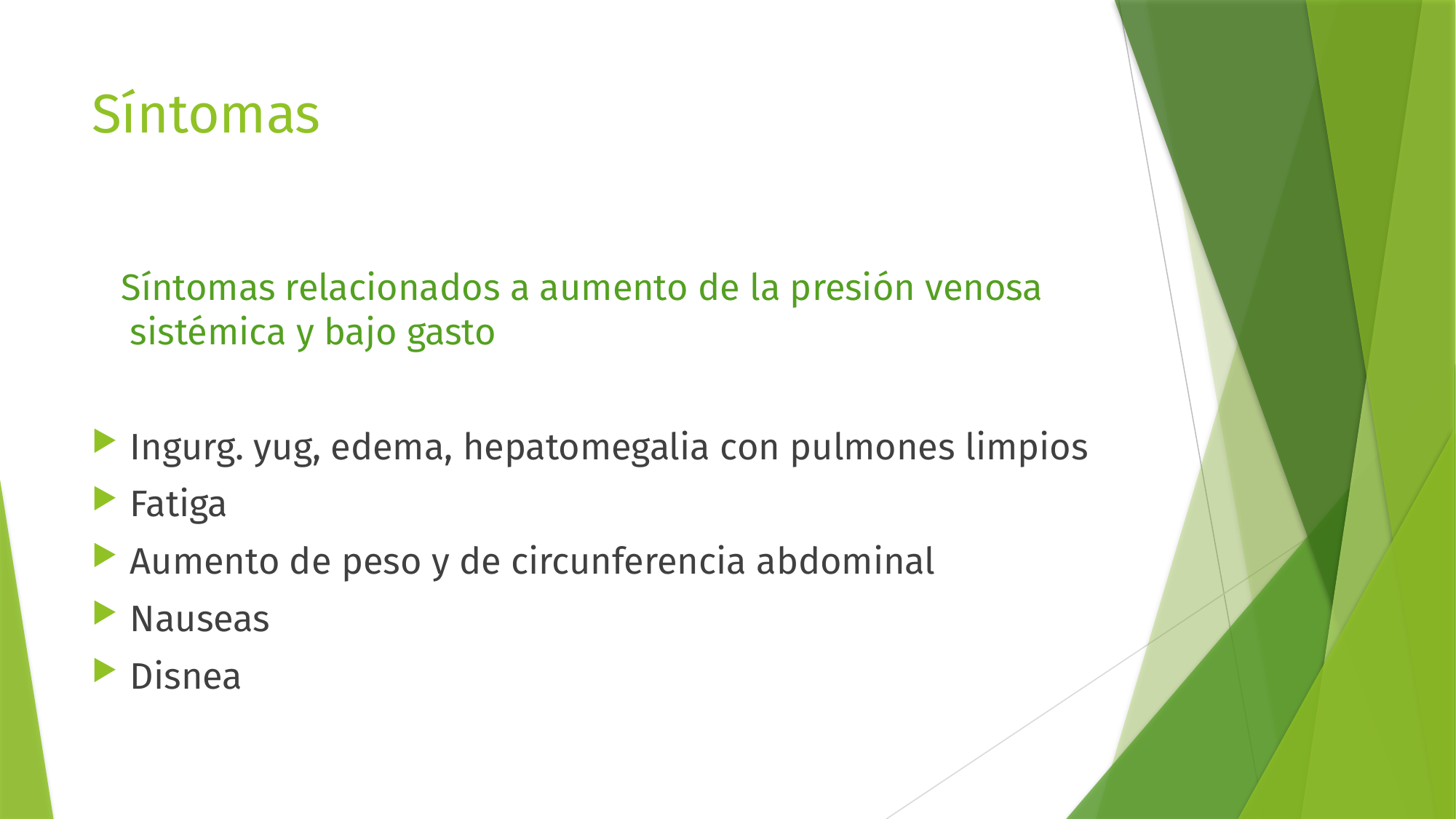

# Síntomas
   Síntomas relacionados a aumento de la presión venosa sistémica y bajo gasto

Ingurg. yug, edema, hepatomegalia con pulmones limpios
Fatiga
Aumento de peso y de circunferencia abdominal
Nauseas
Disnea